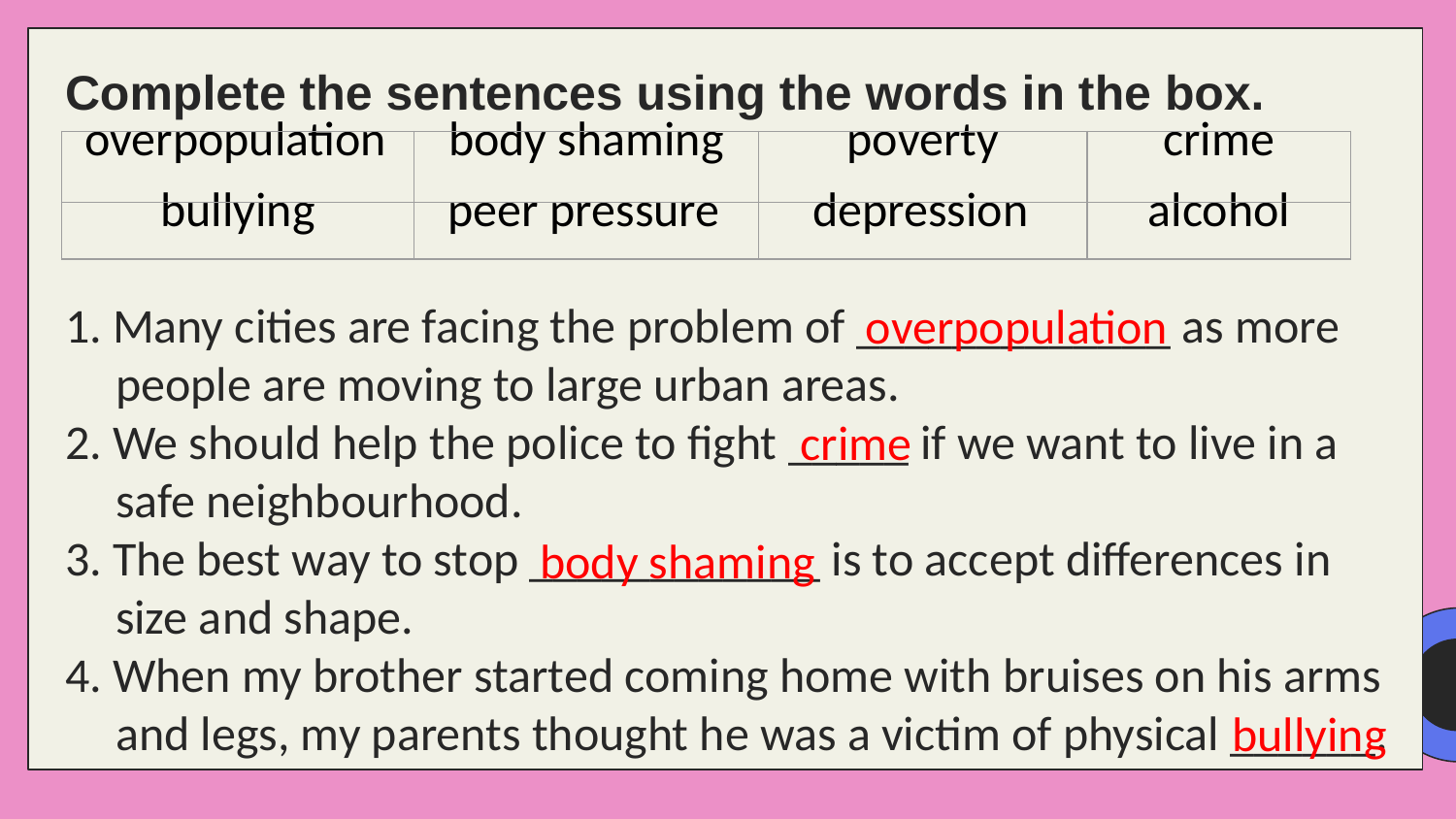

Complete the sentences using the words in the box.

1. Many cities are facing the problem of _____________ as more people are moving to large urban areas.
2. We should help the police to fight _____ if we want to live in a safe neighbourhood.
3. The best way to stop ____________ is to accept differences in size and shape.
4. When my brother started coming home with bruises on his arms and legs, my parents thought he was a victim of physical ______.

| overpopulation | body shaming | poverty | crime |
| --- | --- | --- | --- |
| bullying | peer pressure | depression | alcohol |
overpopulation
crime
body shaming
bullying